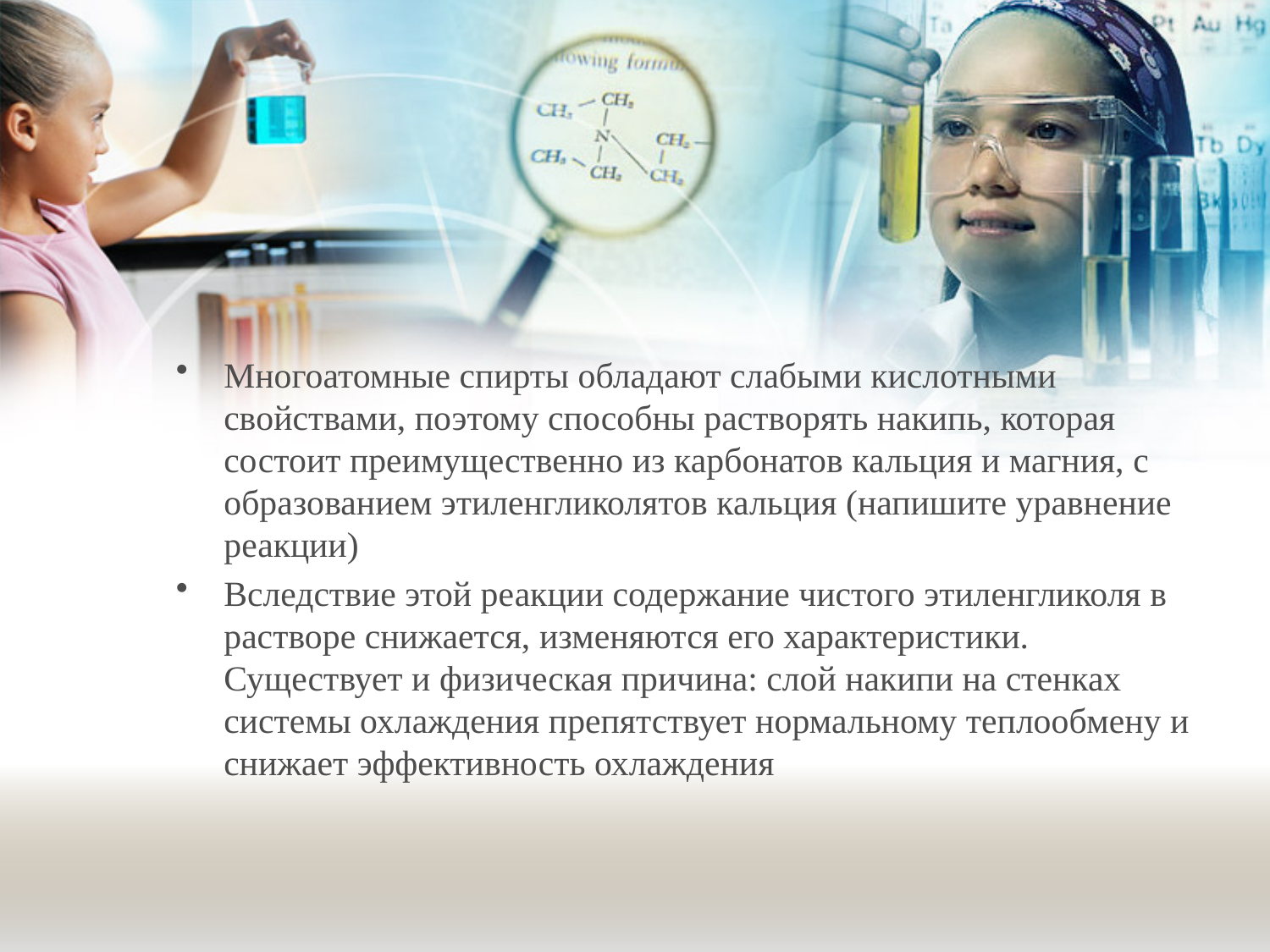

#
Многоатомные спирты обладают слабыми кислотными свойствами, поэтому способны растворять накипь, которая состоит преимущественно из карбонатов кальция и магния, с образованием этиленгликолятов кальция (напишите уравнение реакции)
Вcледствие этой реакции содержание чистого этиленгликоля в растворе снижается, изменяются его характеристики. Существует и физическая причина: слой накипи на стенках системы охлаждения препятствует нормальному теплообмену и снижает эффективность охлаждения